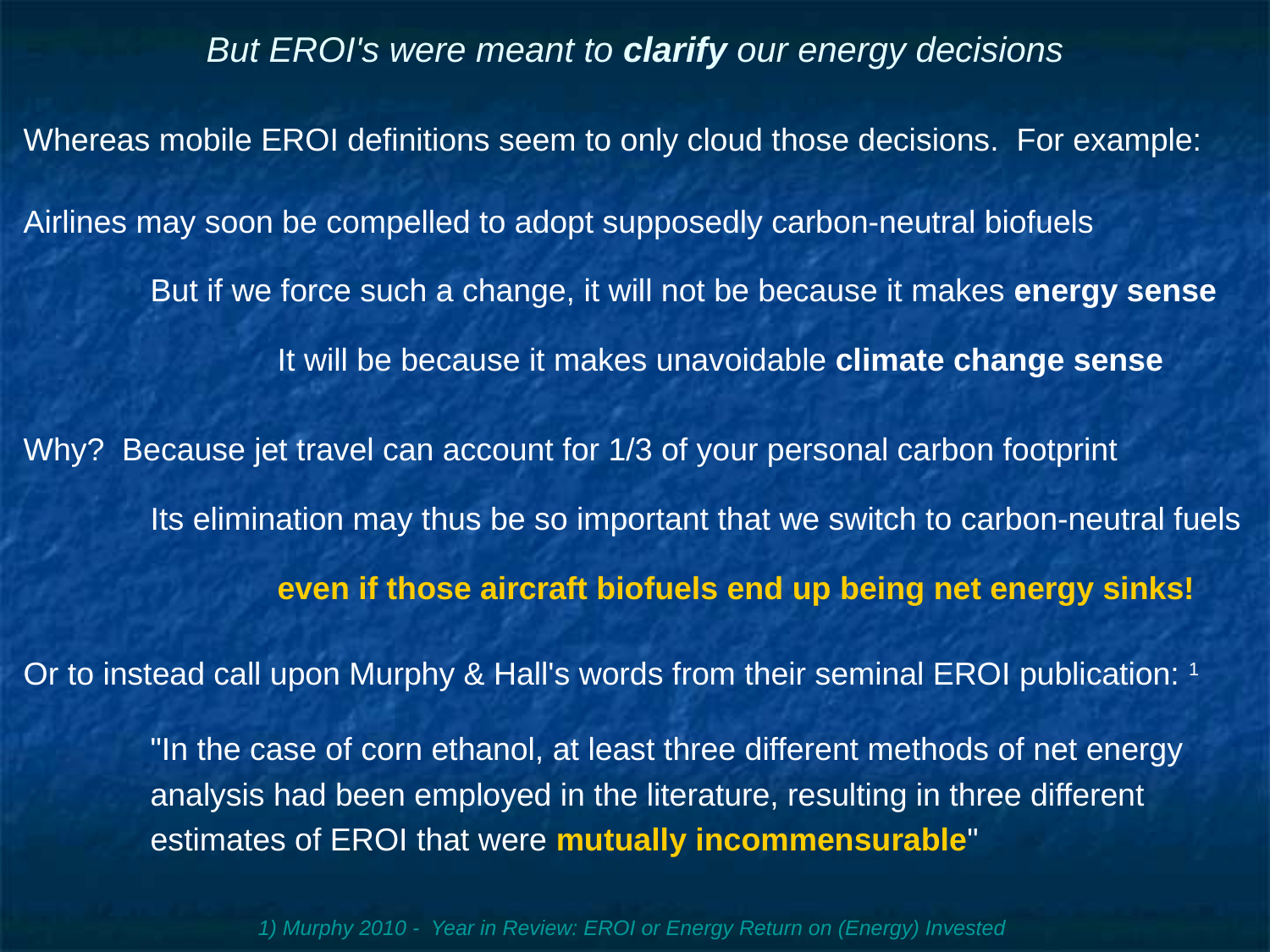

# But EROI's were meant to clarify our energy decisions
Whereas mobile EROI definitions seem to only cloud those decisions.  For example:

Airlines may soon be compelled to adopt supposedly carbon-neutral biofuels

	But if we force such a change, it will not be because it makes energy sense

 		It will be because it makes unavoidable climate change sense

Why?  Because jet travel can account for 1/3 of your personal carbon footprint

	Its elimination may thus be so important that we switch to carbon-neutral fuels

		even if those aircraft biofuels end up being net energy sinks!

Or to instead call upon Murphy & Hall's words from their seminal EROI publication: 1

	"In the case of corn ethanol, at least three different methods of net energy
 	analysis had been employed in the literature, resulting in three different
	estimates of EROI that were mutually incommensurable"

1) Murphy 2010 -  Year in Review: EROI or Energy Return on (Energy) Invested